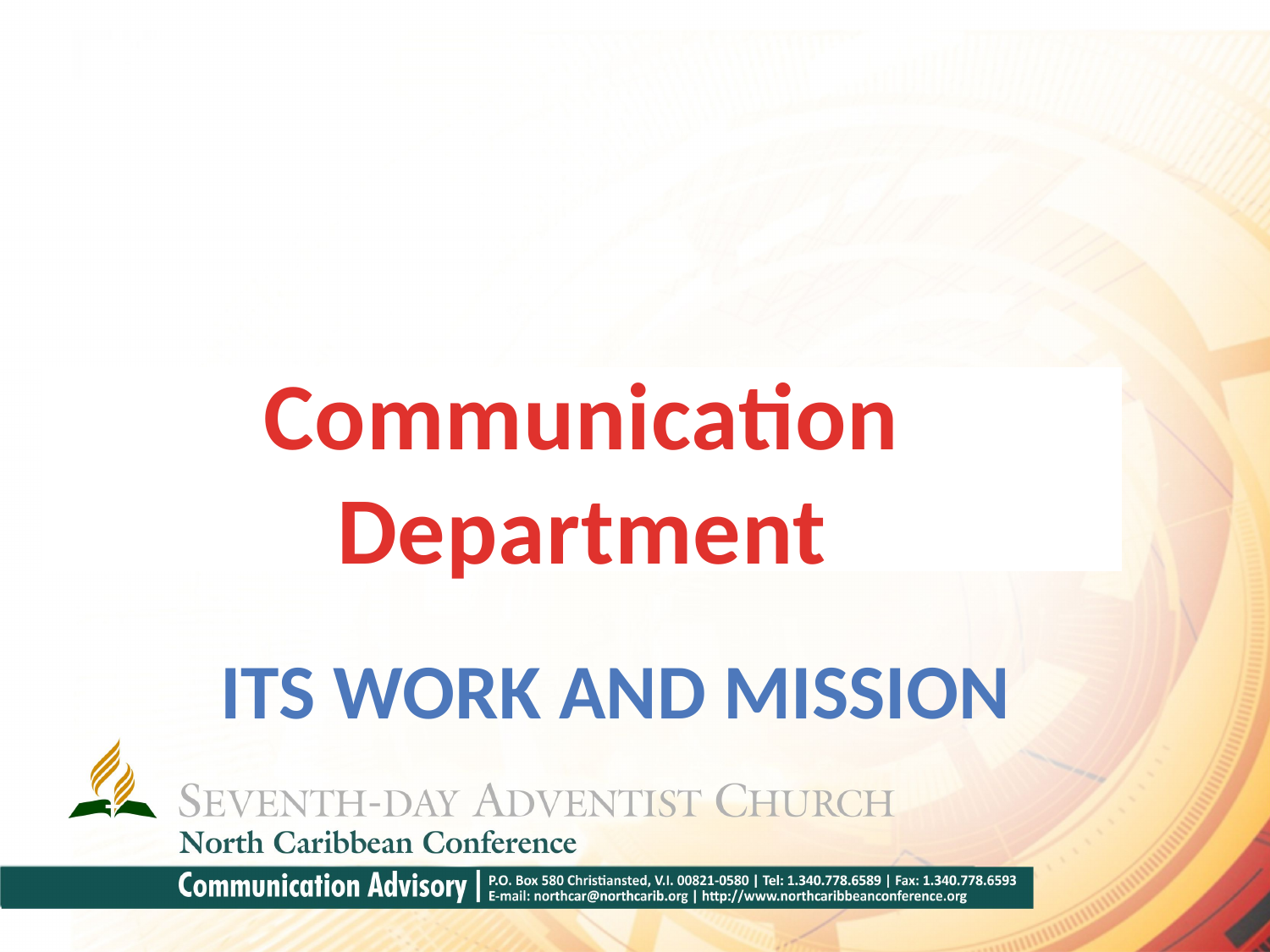

# Communication Department
Its Work and Mission